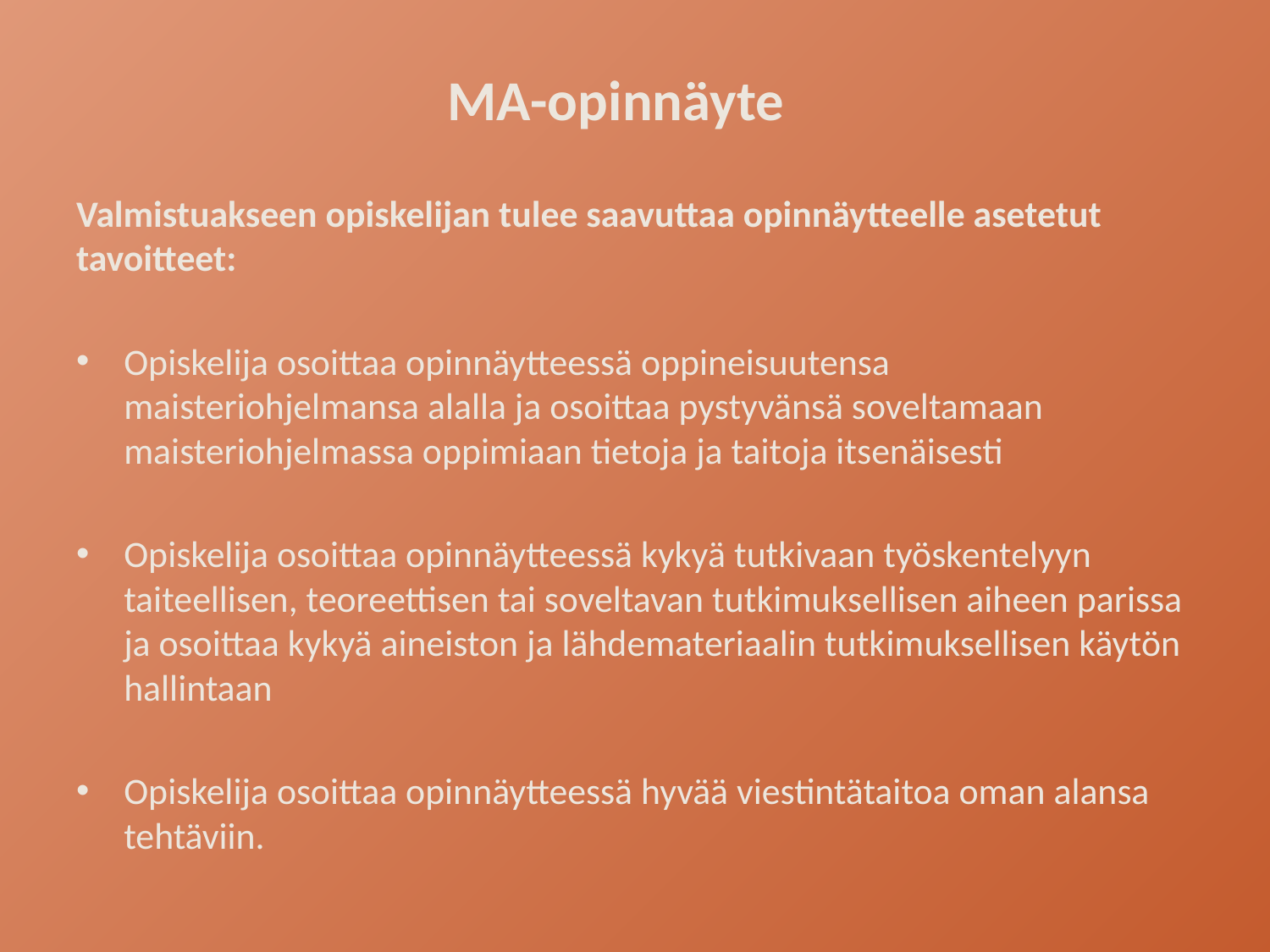

# MA-opinnäyte
Valmistuakseen opiskelijan tulee saavuttaa opinnäytteelle asetetut tavoitteet:

Opiskelija osoittaa opinnäytteessä oppineisuutensa maisteriohjelmansa alalla ja osoittaa pystyvänsä soveltamaan maisteriohjelmassa oppimiaan tietoja ja taitoja itsenäisesti

Opiskelija osoittaa opinnäytteessä kykyä tutkivaan työskentelyyn taiteellisen, teoreettisen tai soveltavan tutkimuksellisen aiheen parissa ja osoittaa kykyä aineiston ja lähdemateriaalin tutkimuksellisen käytön hallintaan

Opiskelija osoittaa opinnäytteessä hyvää viestintätaitoa oman alansa tehtäviin.